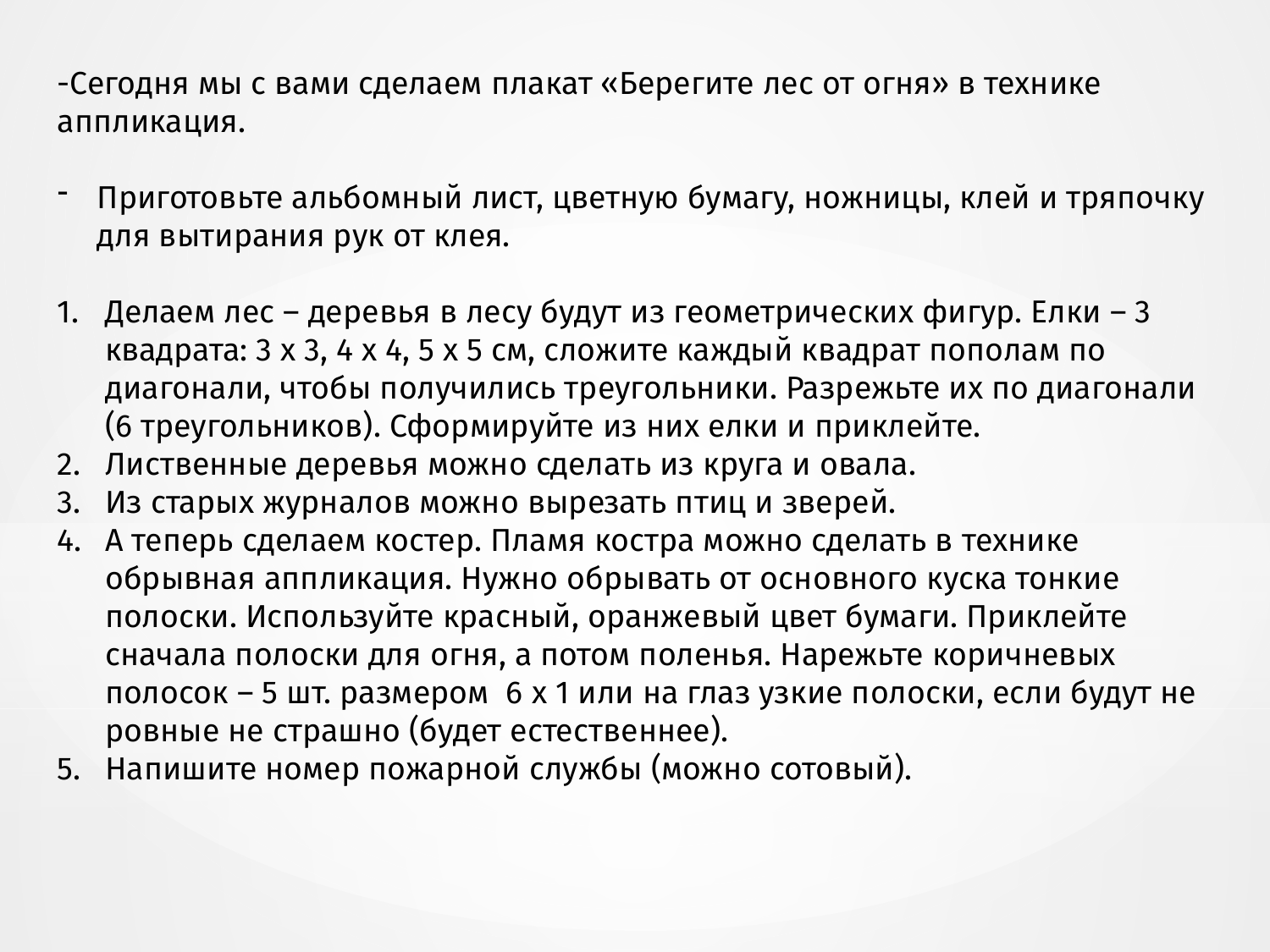

-Сегодня мы с вами сделаем плакат «Берегите лес от огня» в технике аппликация.

Приготовьте альбомный лист, цветную бумагу, ножницы, клей и тряпочку для вытирания рук от клея.

Делаем лес – деревья в лесу будут из геометрических фигур. Елки – 3 квадрата: 3 x 3, 4 x 4, 5 x 5 см, сложите каждый квадрат пополам по диагонали, чтобы получились треугольники. Разрежьте их по диагонали (6 треугольников). Сформируйте из них елки и приклейте.
Лиственные деревья можно сделать из круга и овала.
Из старых журналов можно вырезать птиц и зверей.
А теперь сделаем костер. Пламя костра можно сделать в технике обрывная аппликация. Нужно обрывать от основного куска тонкие полоски. Используйте красный, оранжевый цвет бумаги. Приклейте сначала полоски для огня, а потом поленья. Нарежьте коричневых полосок – 5 шт. размером  6 x 1 или на глаз узкие полоски, если будут не ровные не страшно (будет естественнее).
Напишите номер пожарной службы (можно сотовый).